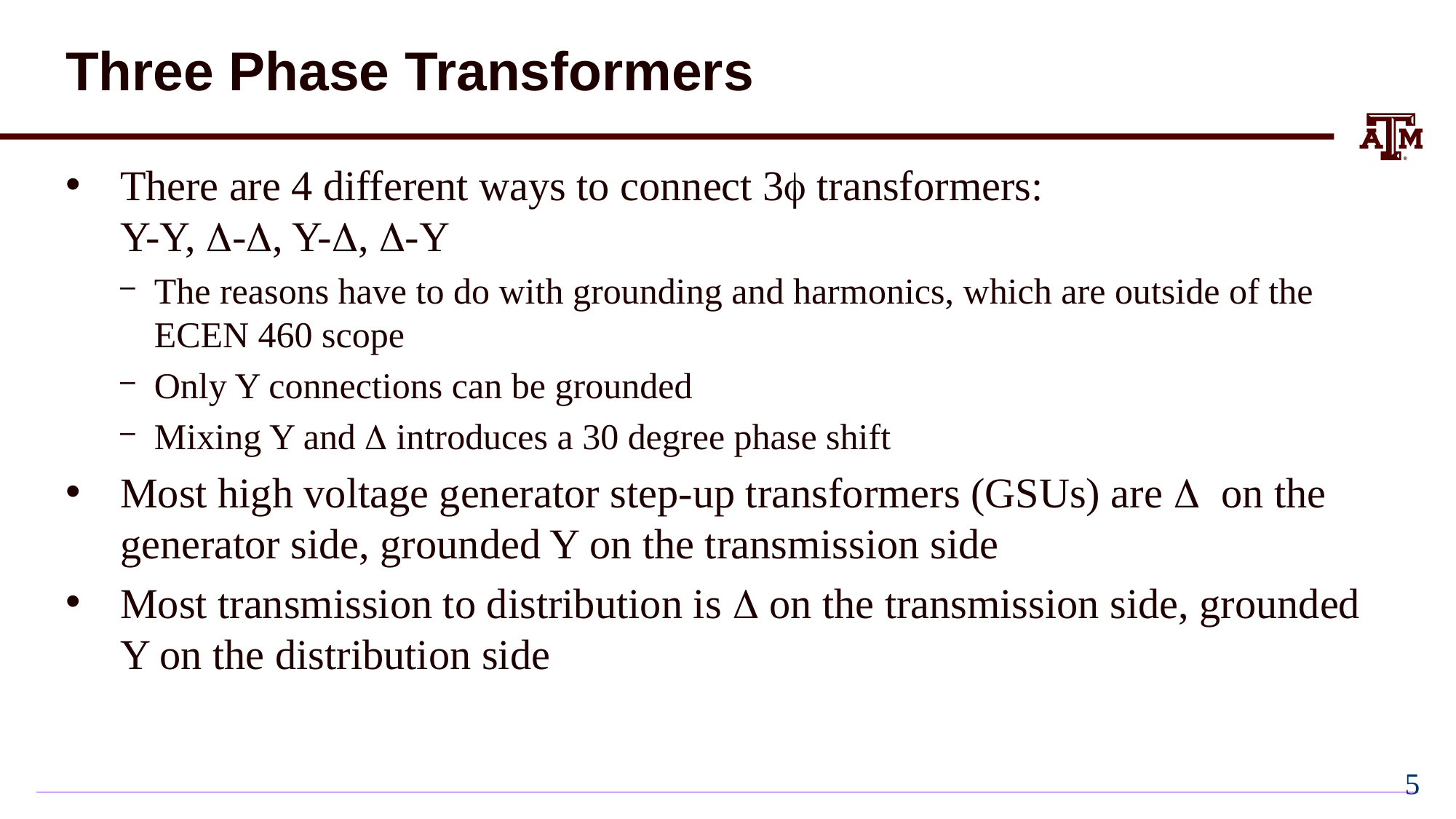

# Three Phase Transformers
There are 4 different ways to connect 3φ transformers:
Y-Y, Δ-Δ, Y-Δ, Δ-Y
The reasons have to do with grounding and harmonics, which are outside of the ECEN 460 scope
Only Y connections can be grounded
Mixing Y and Δ introduces a 30 degree phase shift
Most high voltage generator step-up transformers (GSUs) are Δ on the generator side, grounded Y on the transmission side
Most transmission to distribution is Δ on the transmission side, grounded Y on the distribution side

5